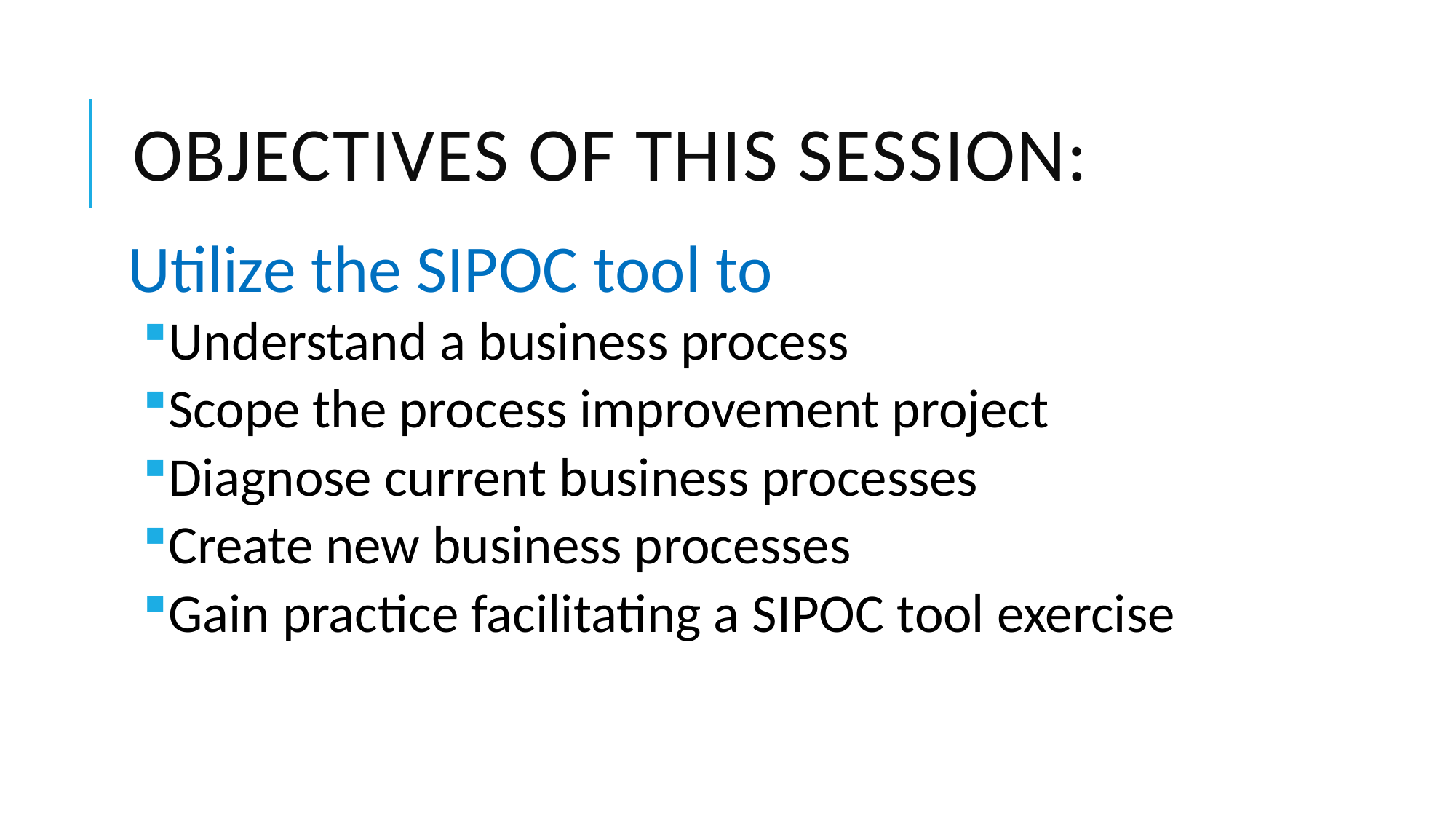

# Objectives of this session:
Utilize the SIPOC tool to
Understand a business process
Scope the process improvement project
Diagnose current business processes
Create new business processes
Gain practice facilitating a SIPOC tool exercise